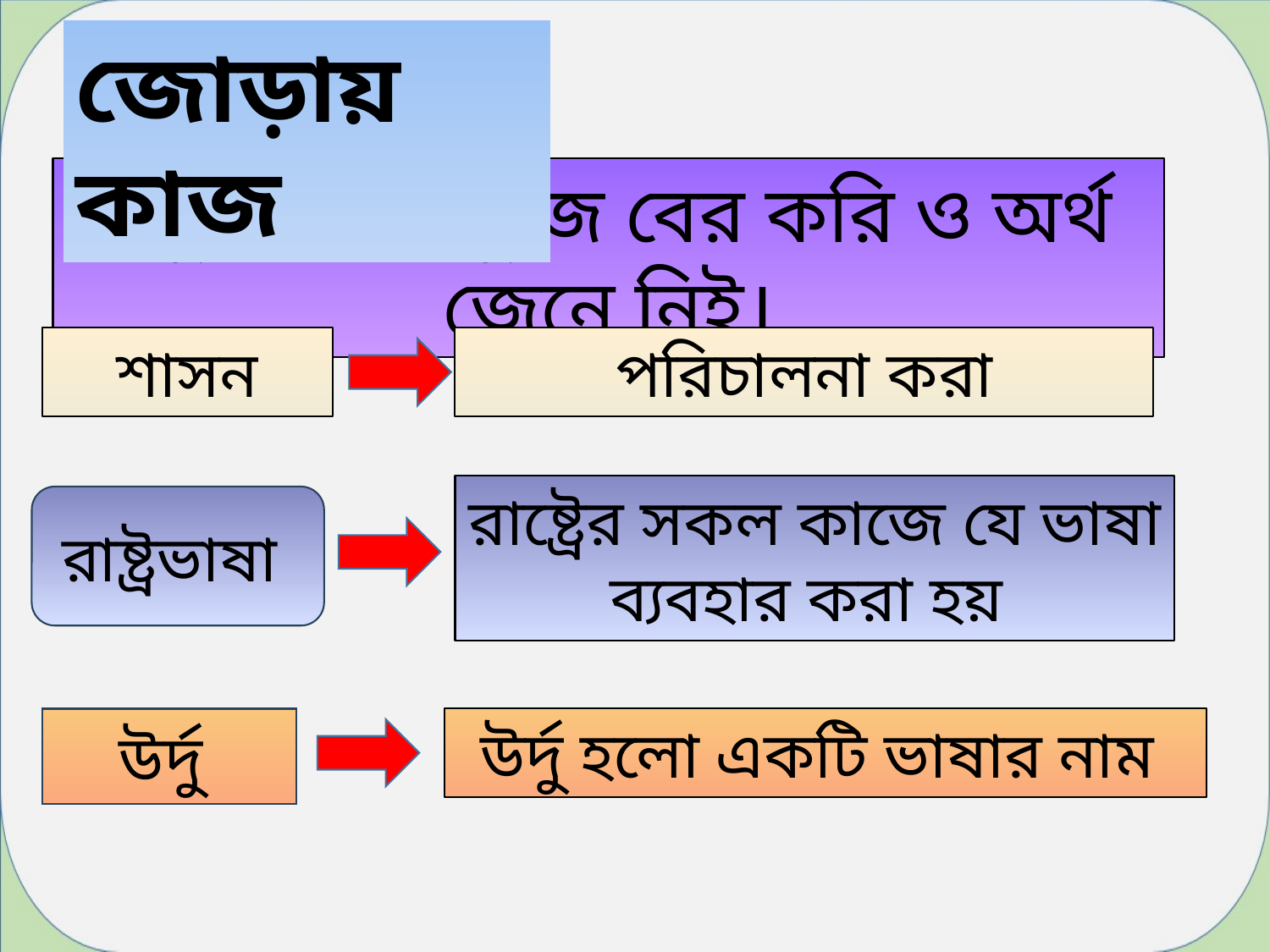

জোড়ায় কাজ
নতুন শব্দ খুঁজে বের করি ও অর্থ জেনে নিই।
শাসন
পরিচালনা করা

রাষ্ট্রের সকল কাজে যে ভাষা ব্যবহার করা হয়
রাষ্ট্রভাষা

উর্দু
উর্দু হলো একটি ভাষার নাম